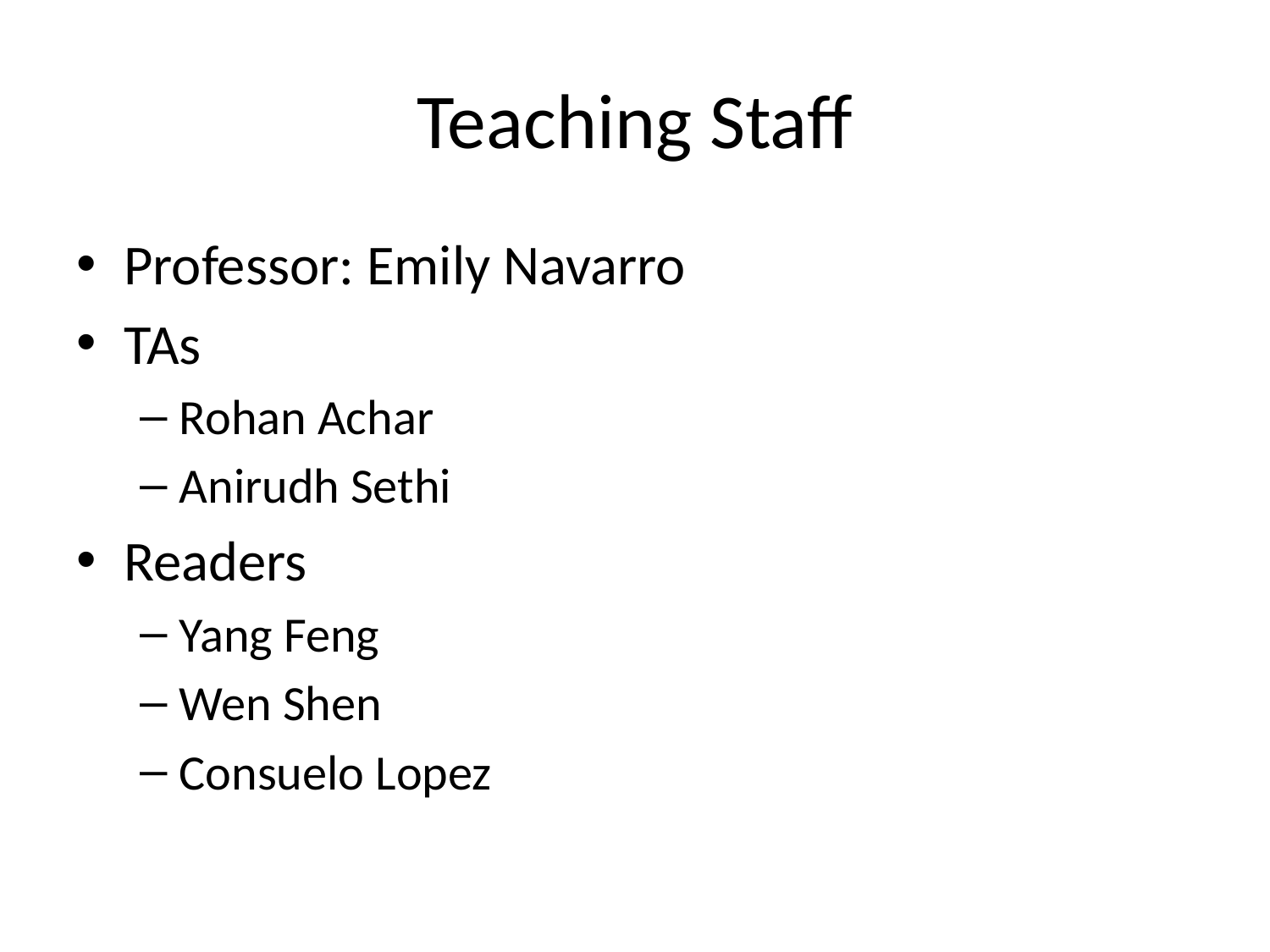

# Teaching Staff
Professor: Emily Navarro
TAs
Rohan Achar
Anirudh Sethi
Readers
Yang Feng
Wen Shen
Consuelo Lopez